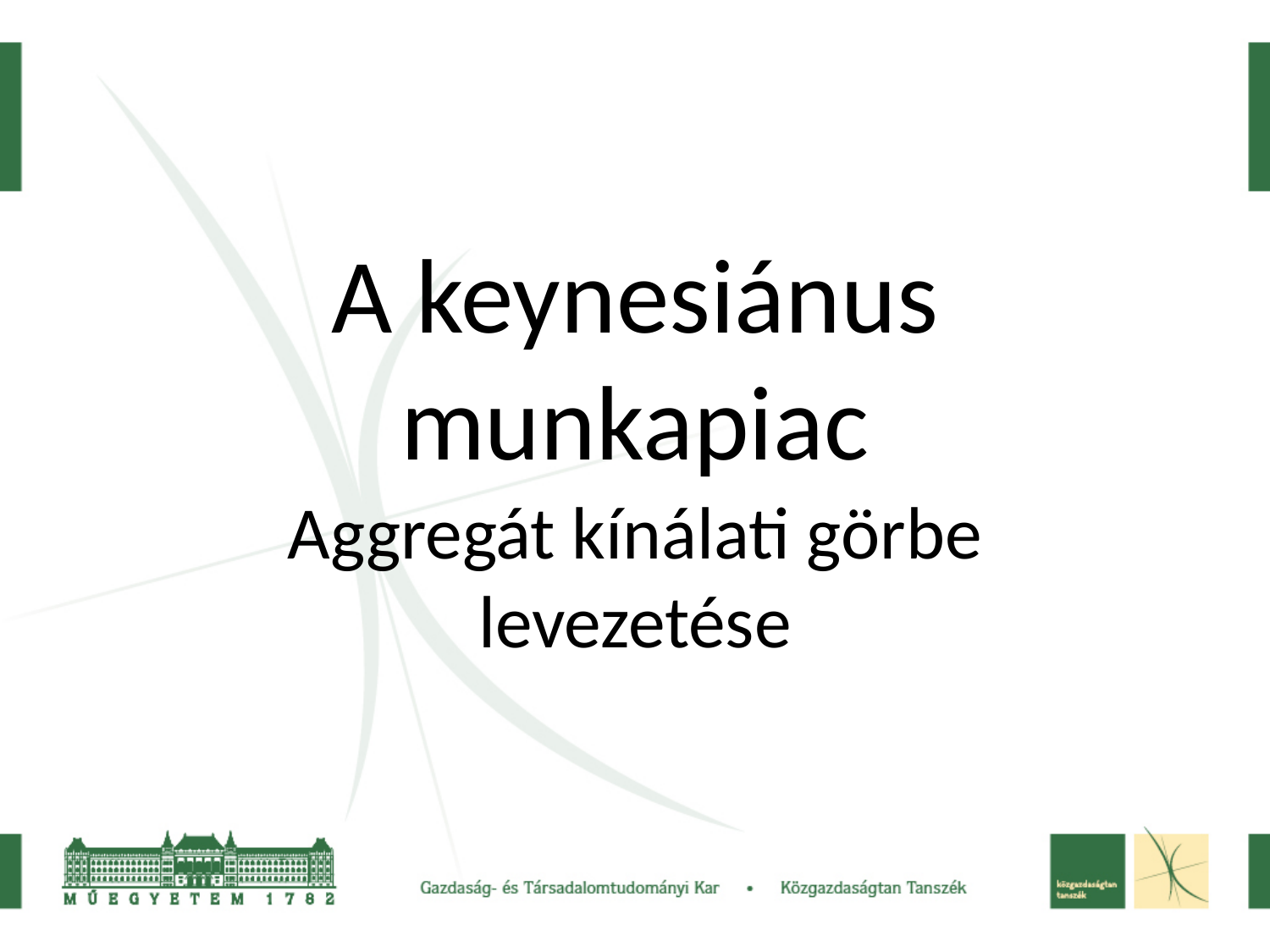

A keynesiánus munkapiac
Aggregát kínálati görbe levezetése